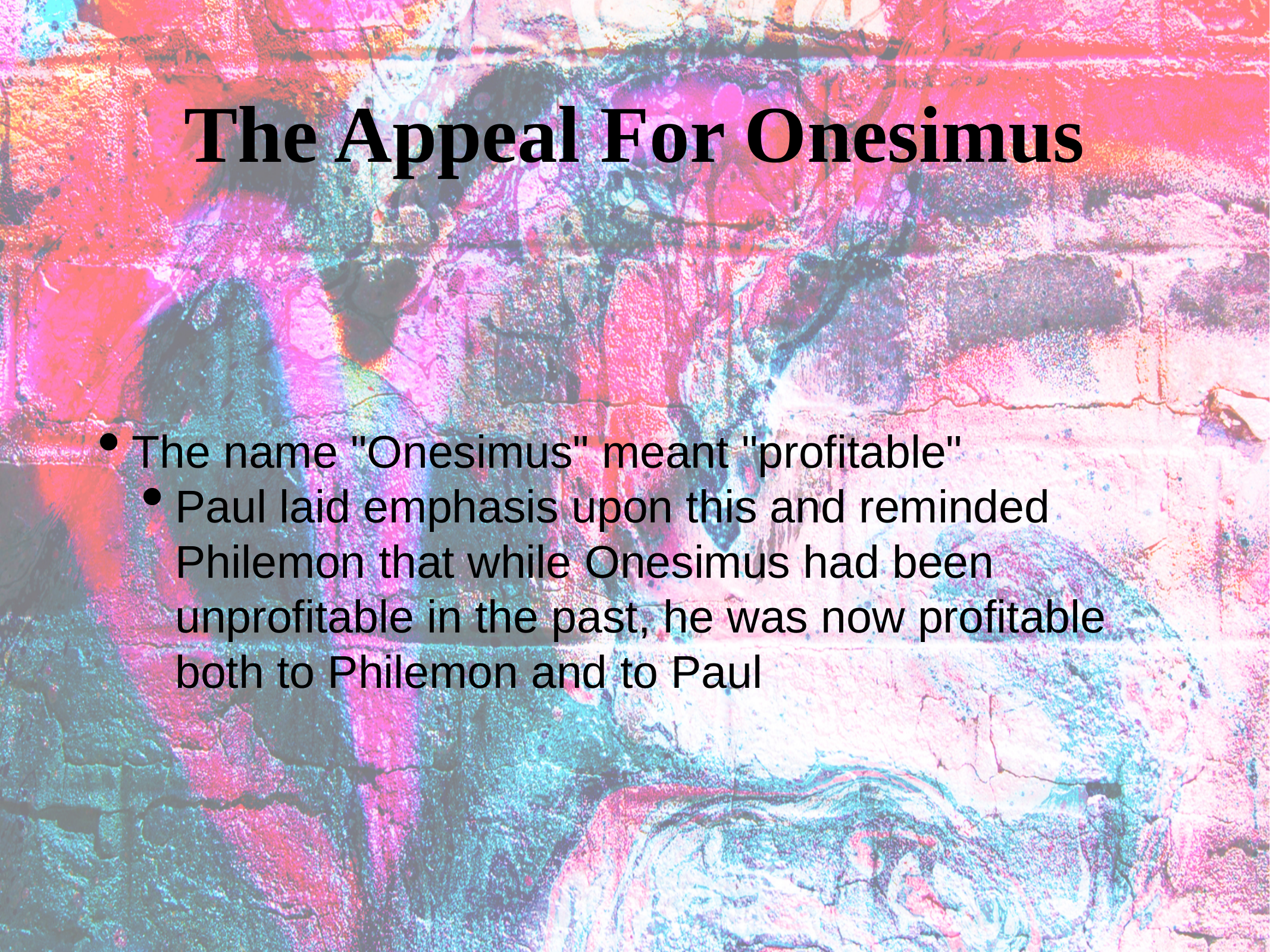

# The Appeal For Onesimus
The name "Onesimus" meant "profitable"
Paul laid emphasis upon this and reminded Philemon that while Onesimus had been unprofitable in the past, he was now profitable both to Philemon and to Paul